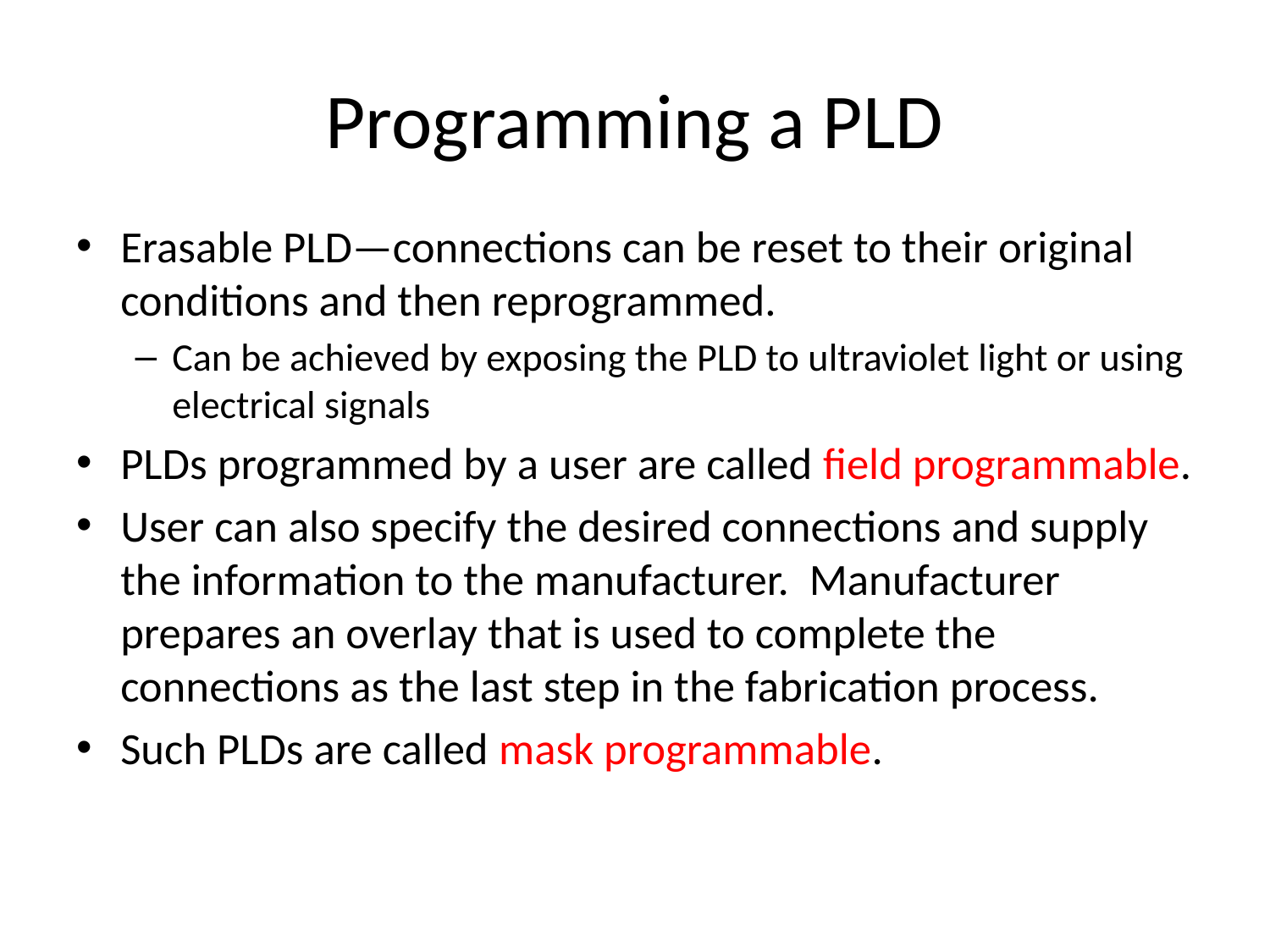

# Programming a PLD
Erasable PLD—connections can be reset to their original conditions and then reprogrammed.
Can be achieved by exposing the PLD to ultraviolet light or using electrical signals
PLDs programmed by a user are called field programmable.
User can also specify the desired connections and supply the information to the manufacturer.  Manufacturer prepares an overlay that is used to complete the connections as the last step in the fabrication process.
Such PLDs are called mask programmable.